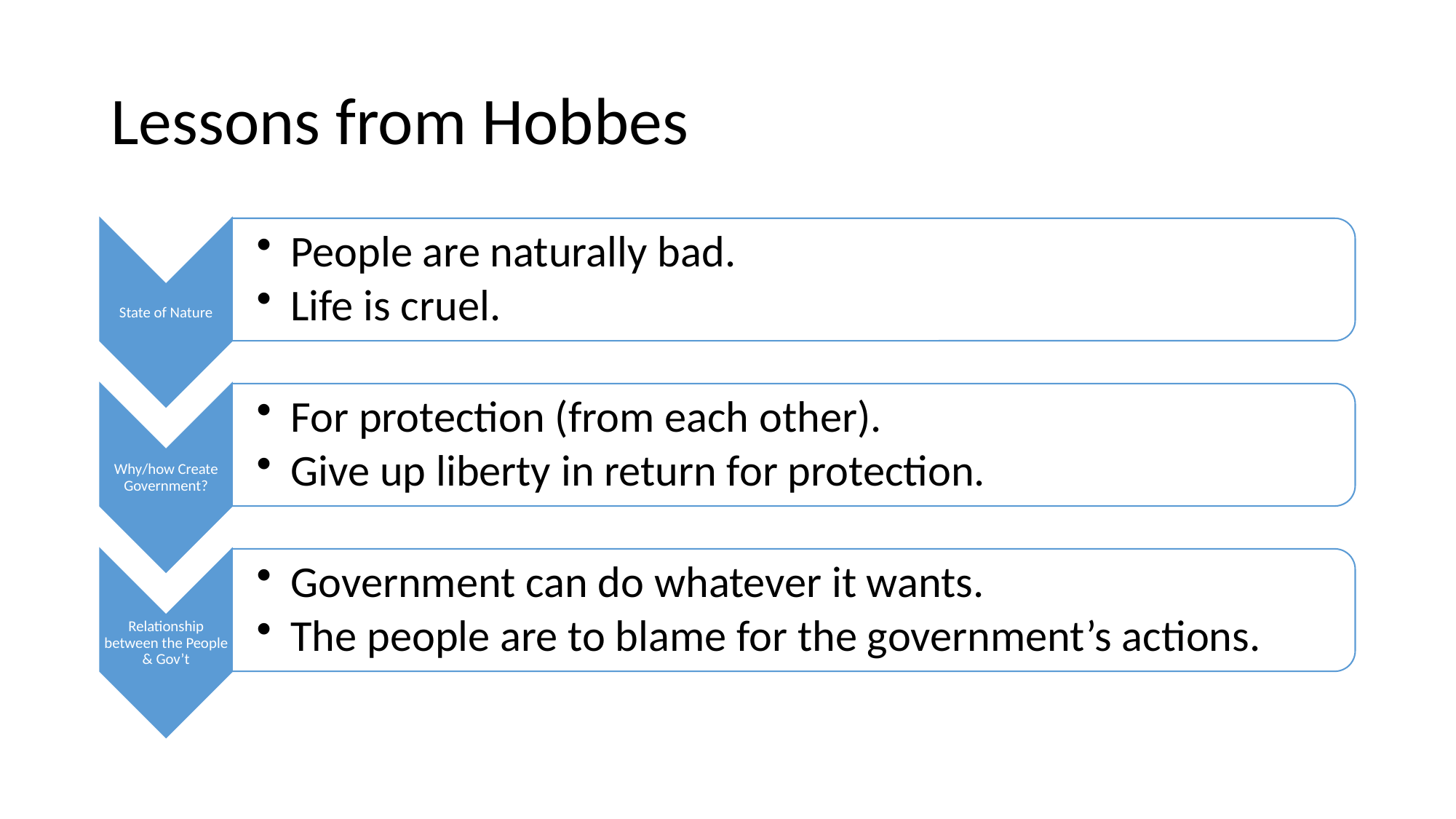

# Lessons from Hobbes
State of Nature
People are naturally bad.
Life is cruel.
Why/how Create Government?
For protection (from each other).
Give up liberty in return for protection.
Relationship between the People & Gov’t
Government can do whatever it wants.
The people are to blame for the government’s actions.